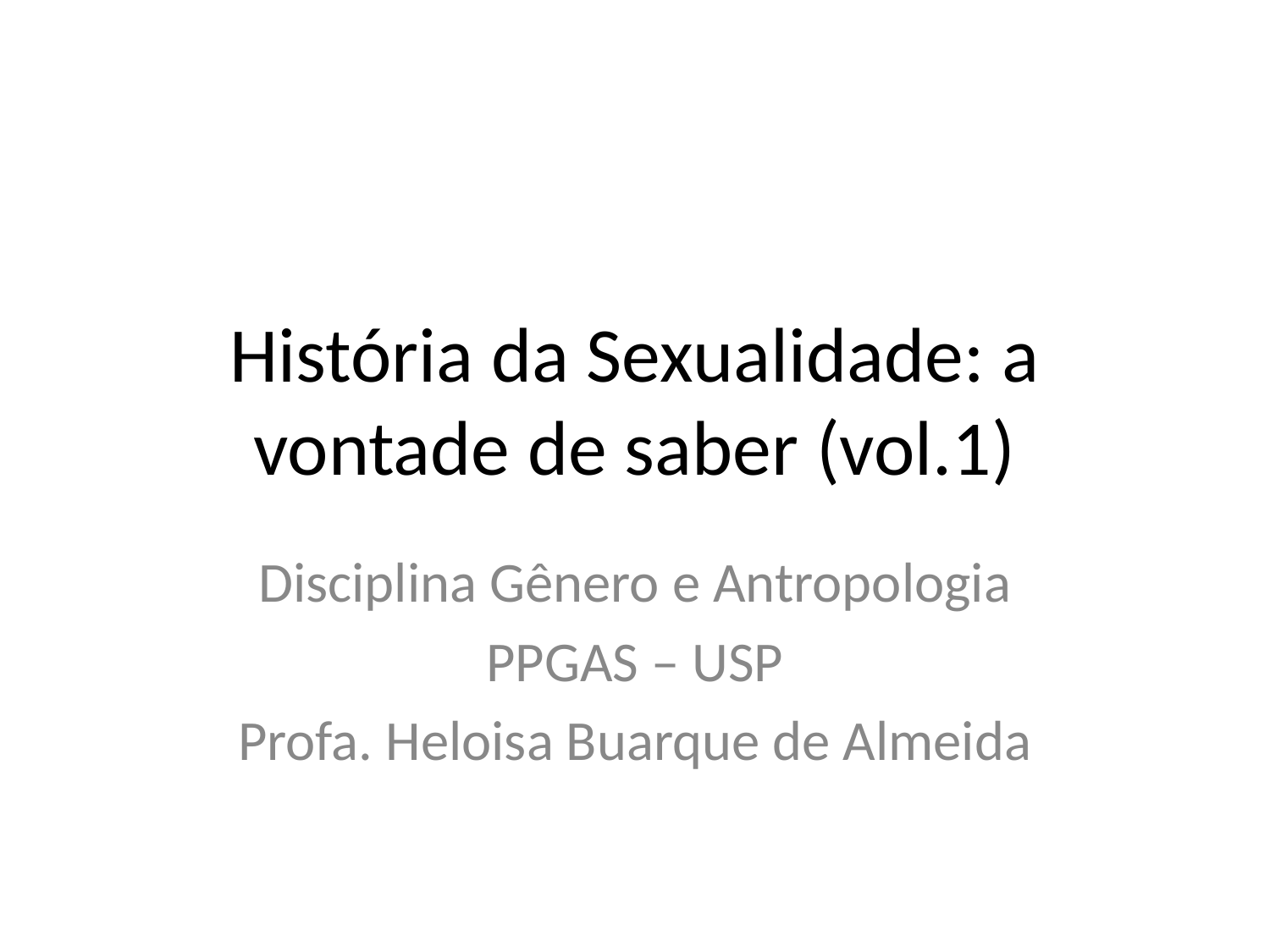

# História da Sexualidade: a vontade de saber (vol.1)
Disciplina Gênero e Antropologia
PPGAS – USP
Profa. Heloisa Buarque de Almeida